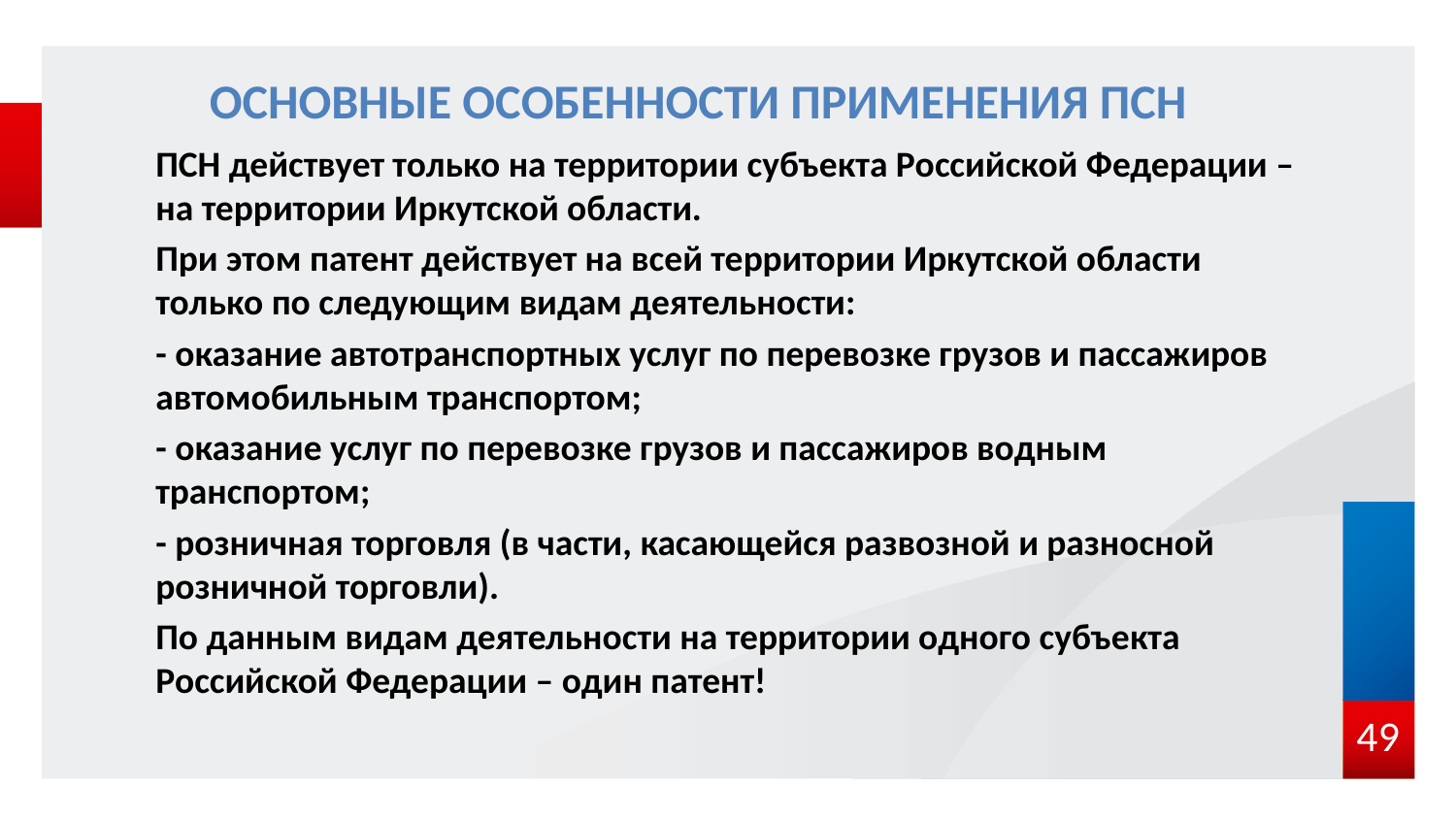

# ОСНОВНЫЕ ОСОБЕННОСТИ ПРИМЕНЕНИЯ ПСН
ПСН действует только на территории субъекта Российской Федерации – на территории Иркутской области.
При этом патент действует на всей территории Иркутской области только по следующим видам деятельности:
- оказание автотранспортных услуг по перевозке грузов и пассажиров автомобильным транспортом;
- оказание услуг по перевозке грузов и пассажиров водным транспортом;
- розничная торговля (в части, касающейся развозной и разносной розничной торговли).
По данным видам деятельности на территории одного субъекта Российской Федерации – один патент!

49